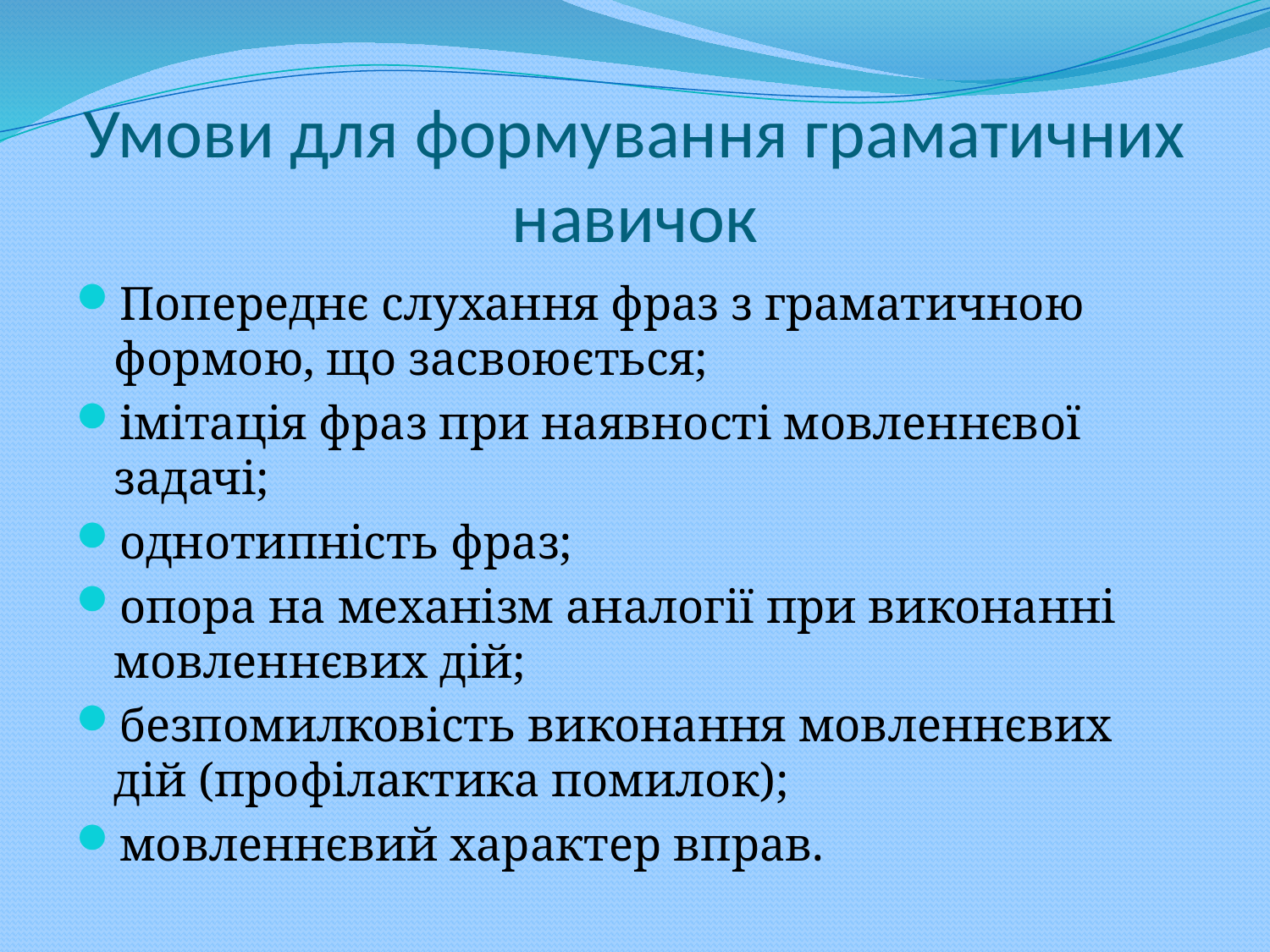

# Умови для формування граматичних навичок
Попереднє слухання фраз з граматичною формою, що засвоюється;
імітація фраз при наявності мовленнєвої задачі;
однотипність фраз;
опора на механізм аналогії при виконанні мовленнєвих дій;
безпомилковість виконання мовленнєвих дій (профілактика помилок);
мовленнєвий характер вправ.